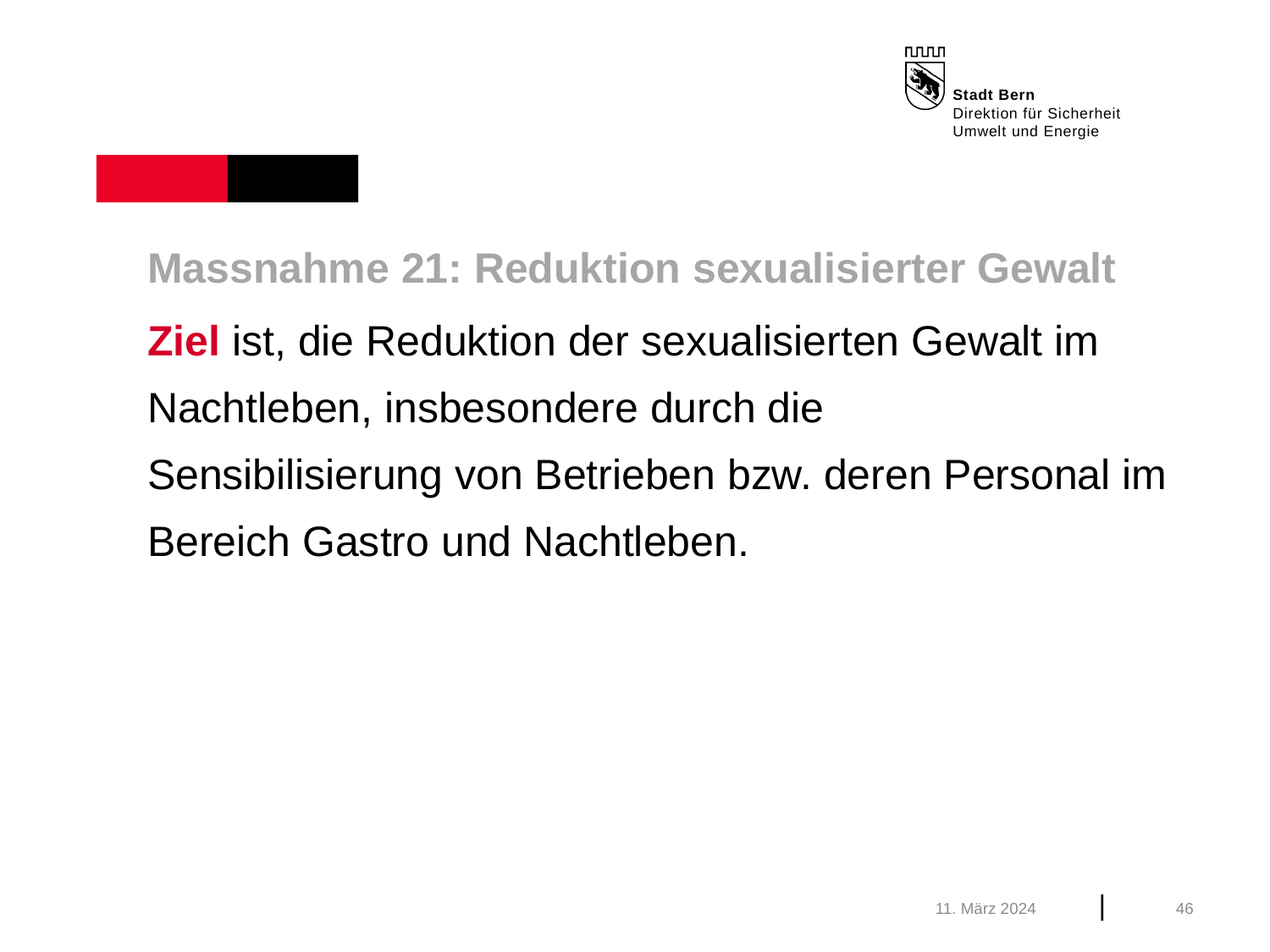

Massnahme 21: Reduktion sexualisierter Gewalt
Ziel ist, die Reduktion der sexualisierten Gewalt im Nachtleben, insbesondere durch die
Sensibilisierung von Betrieben bzw. deren Personal im Bereich Gastro und Nachtleben.
11. März 2024
46